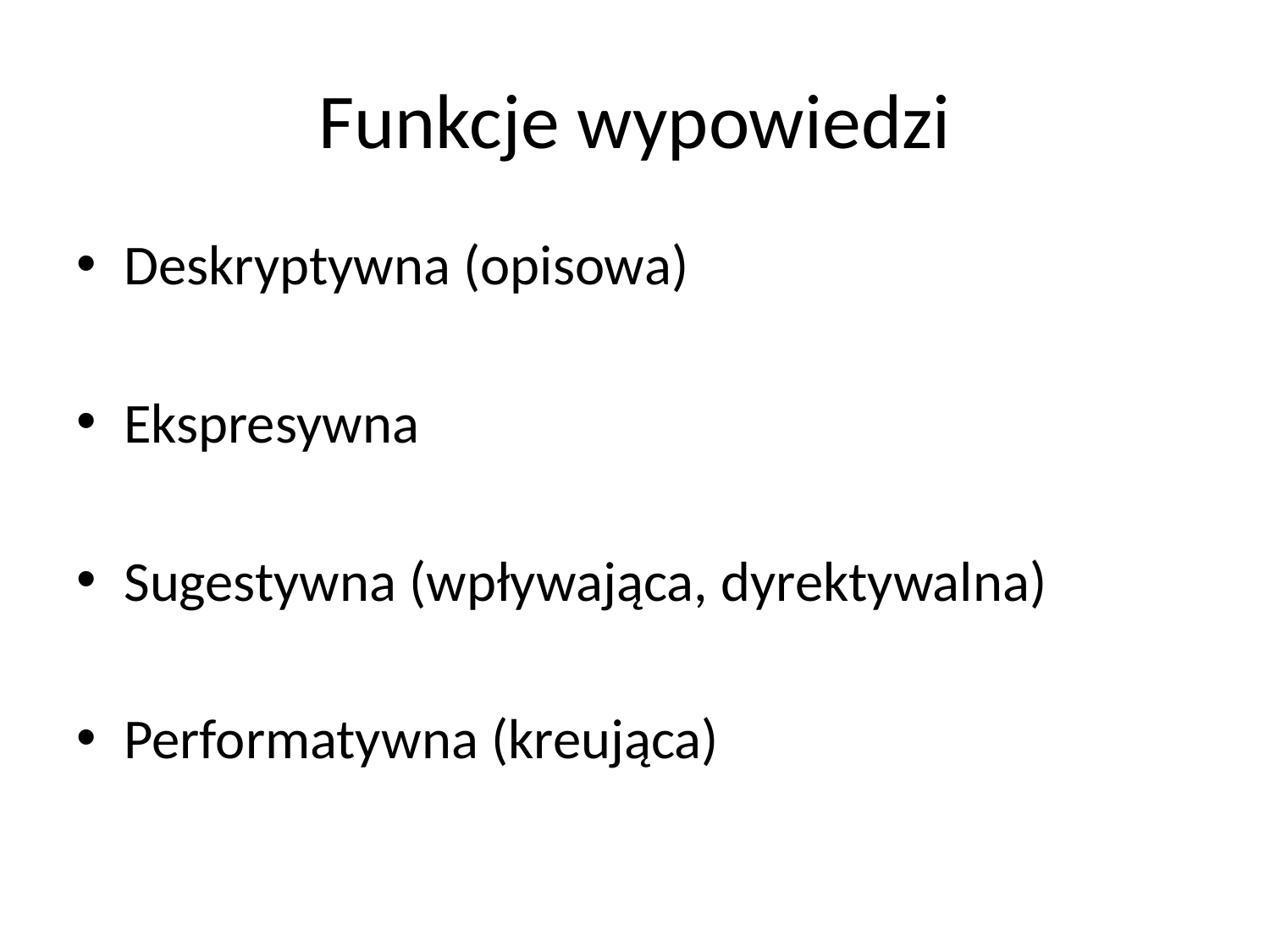

# Funkcje wypowiedzi
Deskryptywna (opisowa)

Ekspresywna

Sugestywna (wpływająca, dyrektywalna)

Performatywna (kreująca)